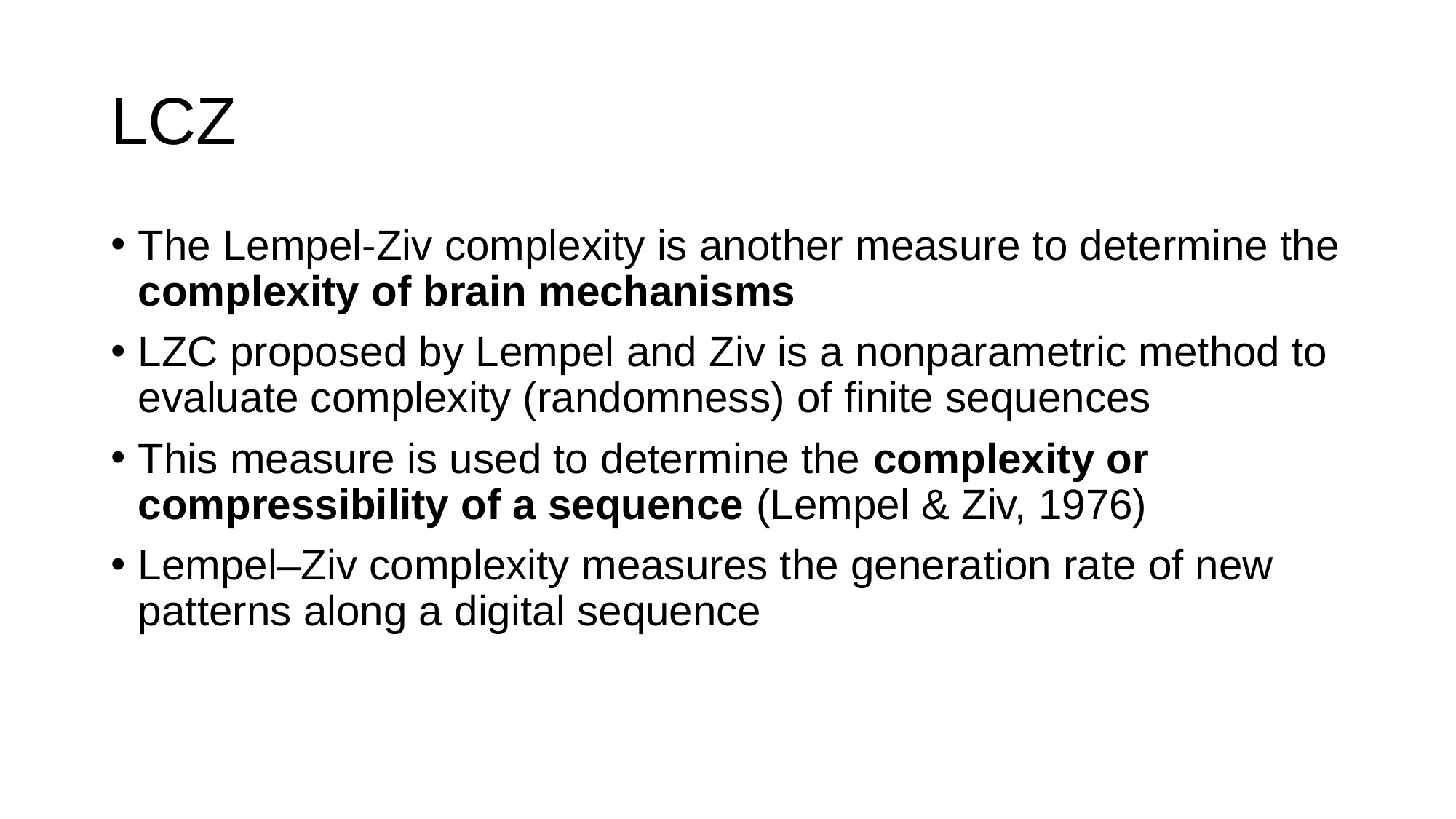

# LCZ
The Lempel-Ziv complexity is another measure to determine the complexity of brain mechanisms
LZC proposed by Lempel and Ziv is a nonparametric method to evaluate complexity (randomness) of finite sequences
This measure is used to determine the complexity or compressibility of a sequence (Lempel & Ziv, 1976)
Lempel–Ziv complexity measures the generation rate of new patterns along a digital sequence